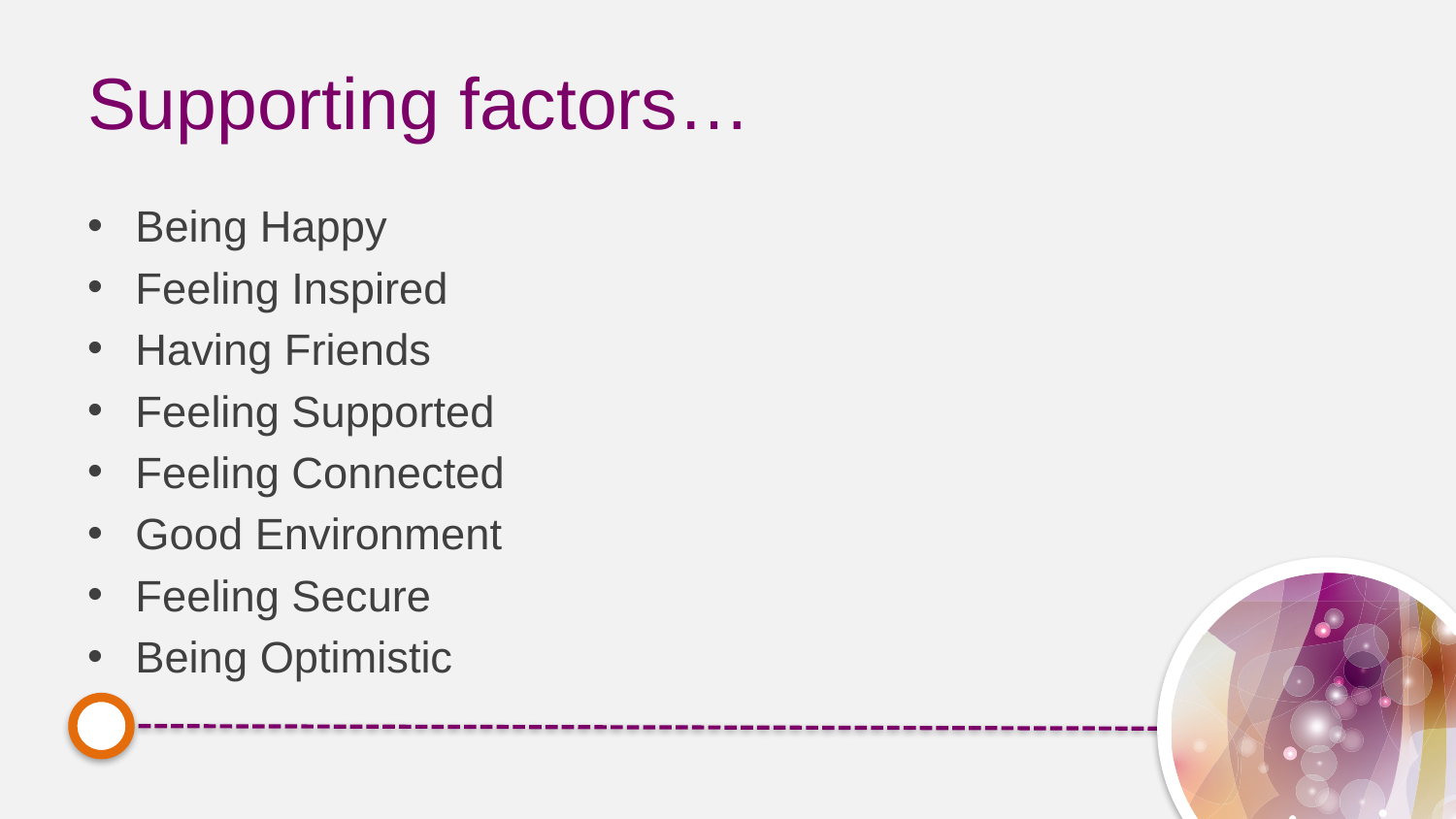

# Supporting factors…
Being Happy
Feeling Inspired
Having Friends
Feeling Supported
Feeling Connected
Good Environment
Feeling Secure
Being Optimistic